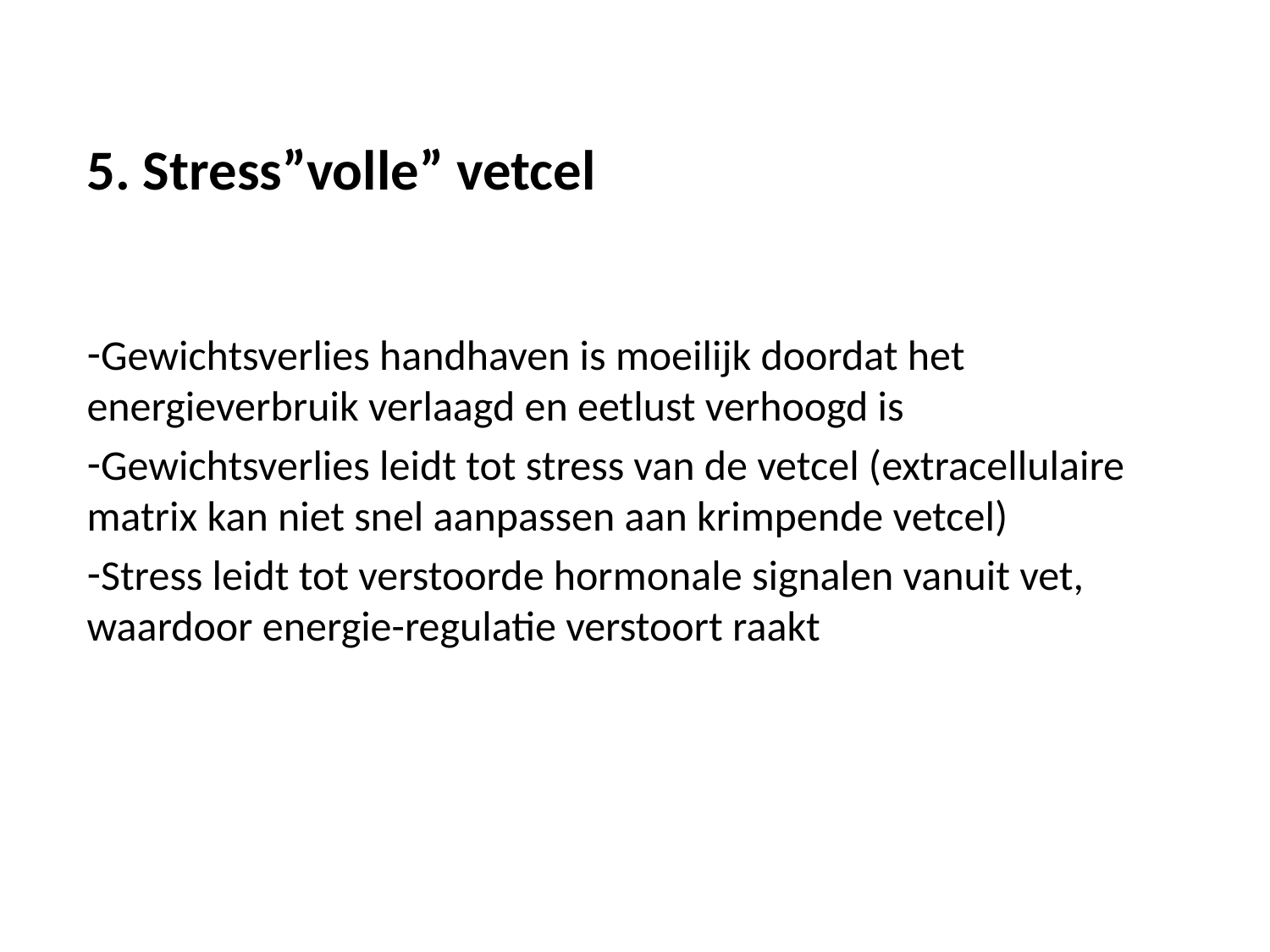

5. Stress”volle” vetcel

Gewichtsverlies handhaven is moeilijk doordat het energieverbruik verlaagd en eetlust verhoogd is
Gewichtsverlies leidt tot stress van de vetcel (extracellulaire matrix kan niet snel aanpassen aan krimpende vetcel)
Stress leidt tot verstoorde hormonale signalen vanuit vet, waardoor energie-regulatie verstoort raakt